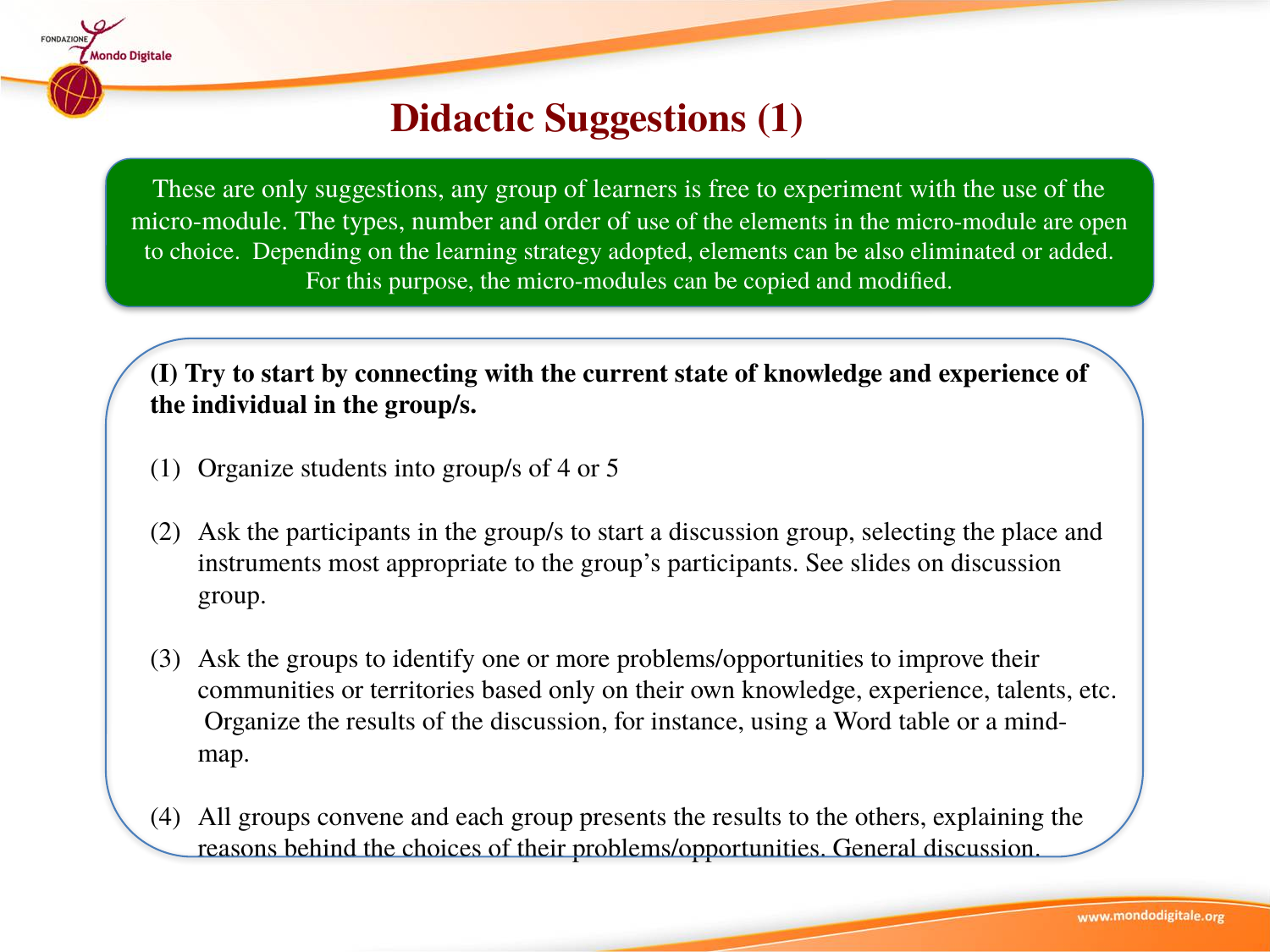

Didactic Suggestions (1)
These are only suggestions, any group of learners is free to experiment with the use of the micro-module. The types, number and order of use of the elements in the micro-module are open to choice.  Depending on the learning strategy adopted, elements can be also eliminated or added. For this purpose, the micro-modules can be copied and modified.

(I) Try to start by connecting with the current state of knowledge and experience of the individual in the group/s.

Organize students into group/s of 4 or 5

Ask the participants in the group/s to start a discussion group, selecting the place and  instruments most appropriate to the group’s participants. See slides on discussion group.

Ask the groups to identify one or more problems/opportunities to improve their communities or territories based only on their own knowledge, experience, talents, etc.  Organize the results of the discussion, for instance, using a Word table or a mind-map.

All groups convene and each group presents the results to the others, explaining the reasons behind the choices of their problems/opportunities. General discussion.